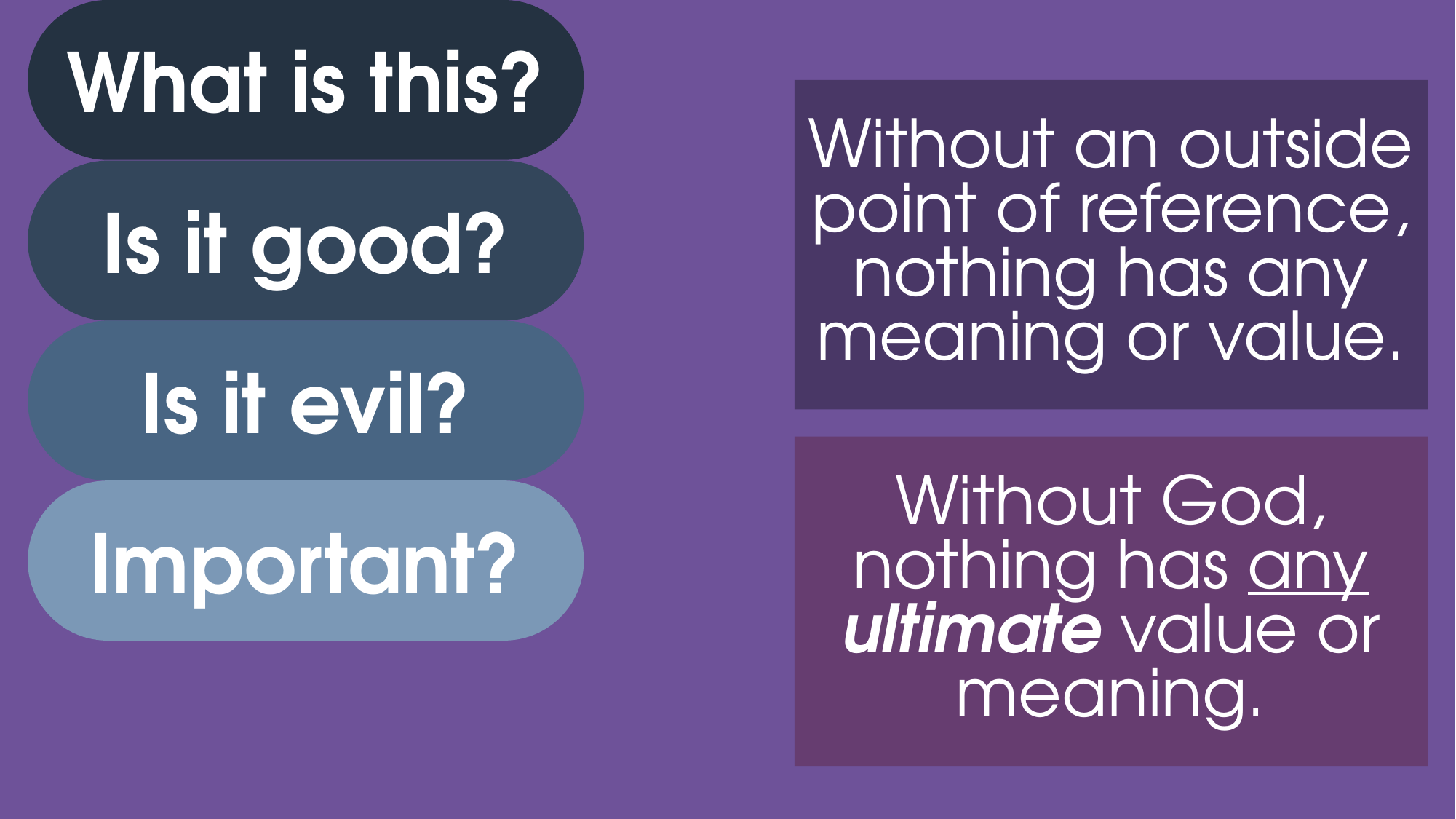

What is this?
Without an outside point of reference, nothing has any meaning or value.
Is it good?
Is it evil?
Without God, nothing has any ultimate value or meaning.
Important?